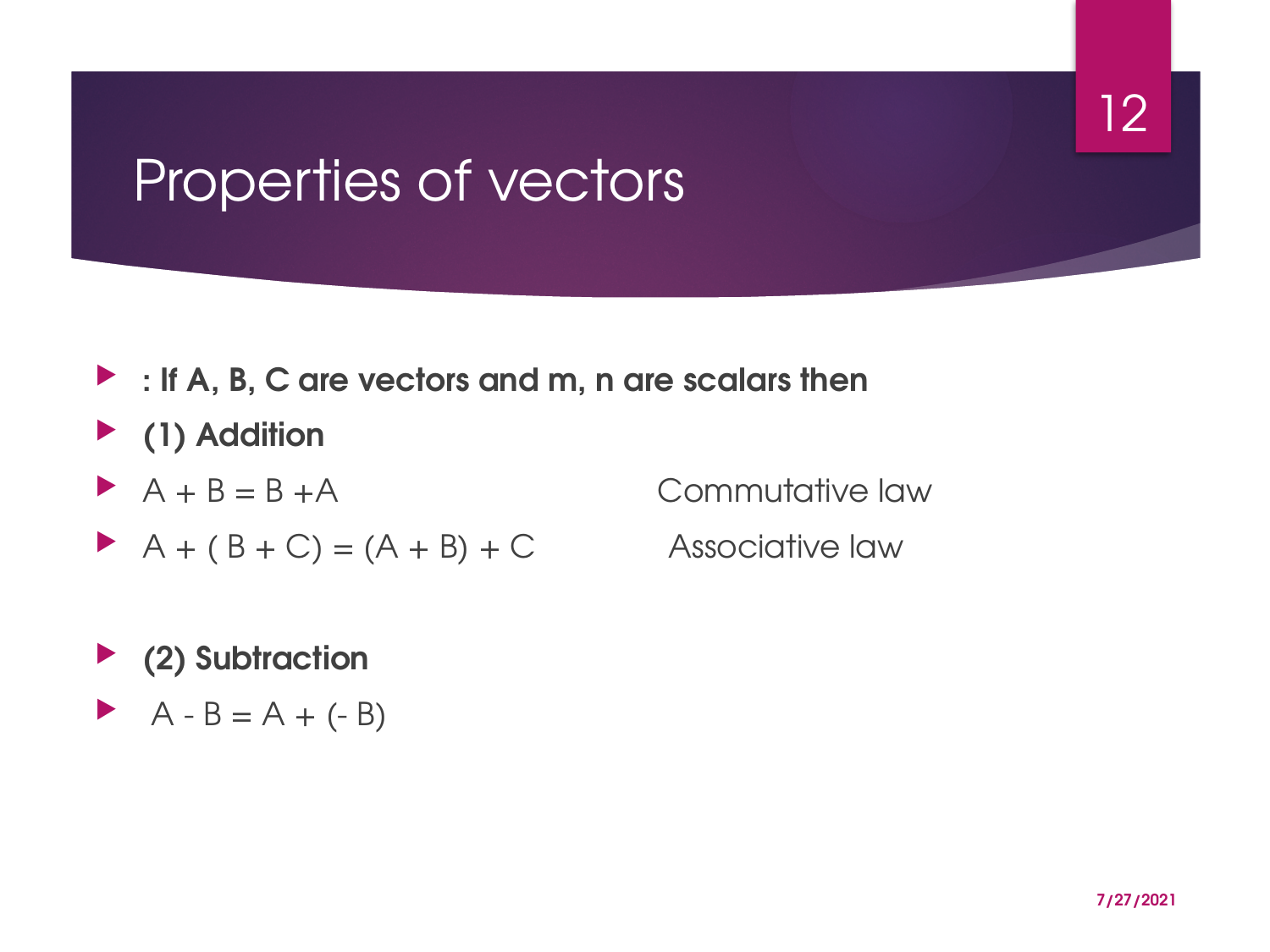

12
# Properties of vectors
: If A, B, C are vectors and m, n are scalars then
(1) Addition
A + B = B +A                                    Commutative law
A + ( B + C) = (A + B) + C               Associative law

(2) Subtraction
 A - B = A + (- B)

7/27/2021